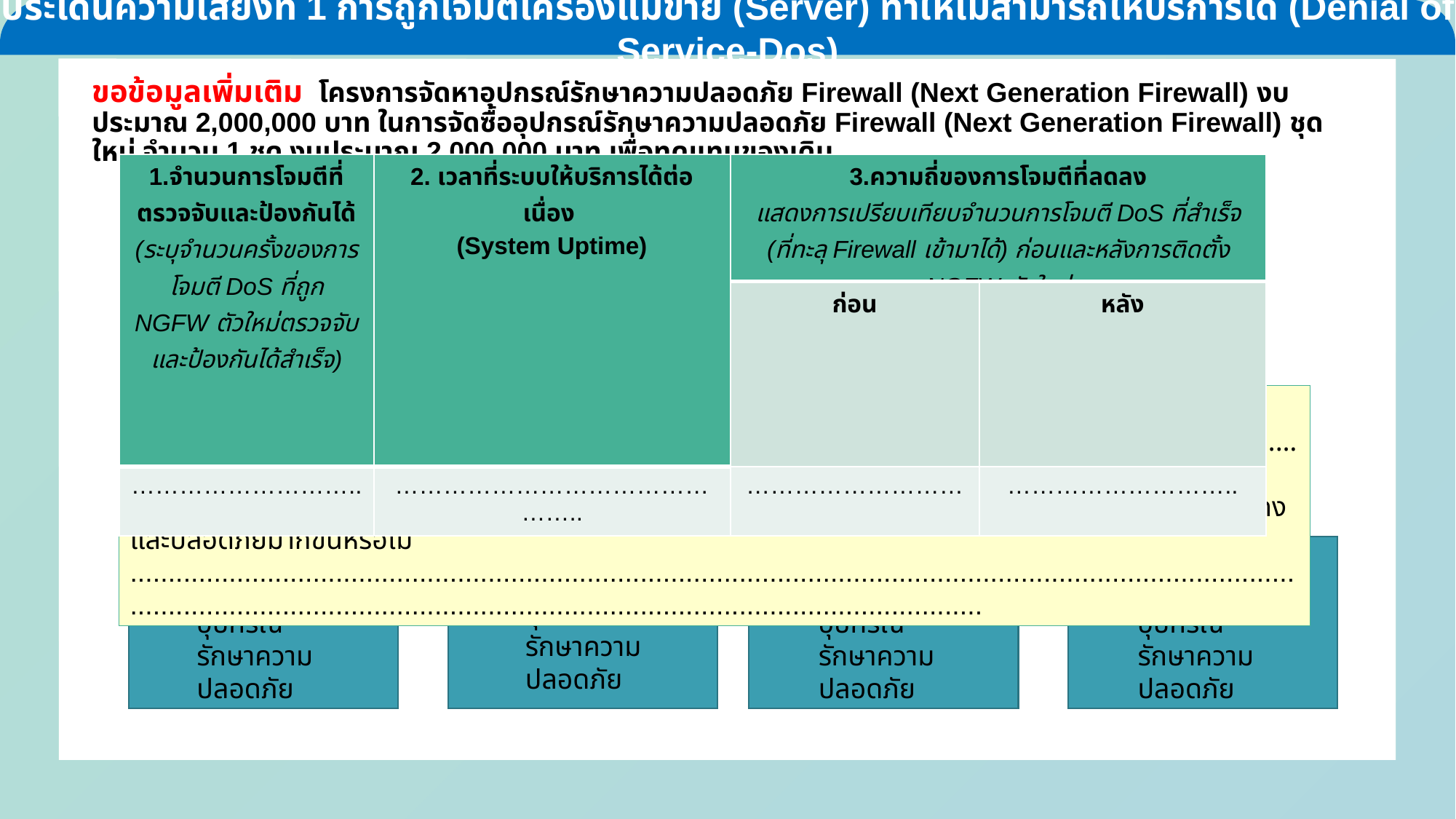

ประเด็นความเสี่ยงที่ 1 การถูกโจมตีเครื่องแม่ข่าย (Server) ทำให้ไม่สามารถให้บริการได้ (Denial of Service-Dos)
ขอข้อมูลเพิ่มเติม  โครงการจัดหาอุปกรณ์รักษาความปลอดภัย Firewall (Next Generation Firewall) งบประมาณ 2,000,000 บาท ในการจัดซื้ออุปกรณ์รักษาความปลอดภัย Firewall (Next Generation Firewall) ชุดใหม่ จำนวน 1 ชุด งบประมาณ 2,000,000 บาท เพื่อทดแทนของเดิม
| 1.จำนวนการโจมตีที่ตรวจจับและป้องกันได้ (ระบุจำนวนครั้งของการโจมตี DoS ที่ถูก NGFW ตัวใหม่ตรวจจับและป้องกันได้สำเร็จ) | 2. เวลาที่ระบบให้บริการได้ต่อเนื่อง (System Uptime) | 3.ความถี่ของการโจมตีที่ลดลง แสดงการเปรียบเทียบจำนวนการโจมตี DoS ที่สำเร็จ (ที่ทะลุ Firewall เข้ามาได้) ก่อนและหลังการติดตั้ง NGFW ตัวใหม่ |  |
| --- | --- | --- | --- |
|  |  | ก่อน | หลัง |
| ……………………….. | ……………………………………….. | ……………………… | ……………………….. |
1. ปัญหา/อุปสรรคในการดำเนินงาน …………………………………………………………………………………………………………………………………………………………………………………….
2. การมีอุปกรณ์ใหม่ที่ทันสมัยและมีประสิทธิภาพเพิ่มขึ้น ทำให้มหาวิทยาลัยมีความเชื่อมั่นในการให้บริการที่มั่นคงและปลอดภัยมากขึ้นหรือไม่
.........................................................................................................................................................................................................................................................................

รูปภาพอุปกรณ์รักษาความปลอดภัย
รูปภาพอุปกรณ์รักษาความปลอดภัย
รูปภาพอุปกรณ์รักษาความปลอดภัย
รูปภาพอุปกรณ์รักษาความปลอดภัย